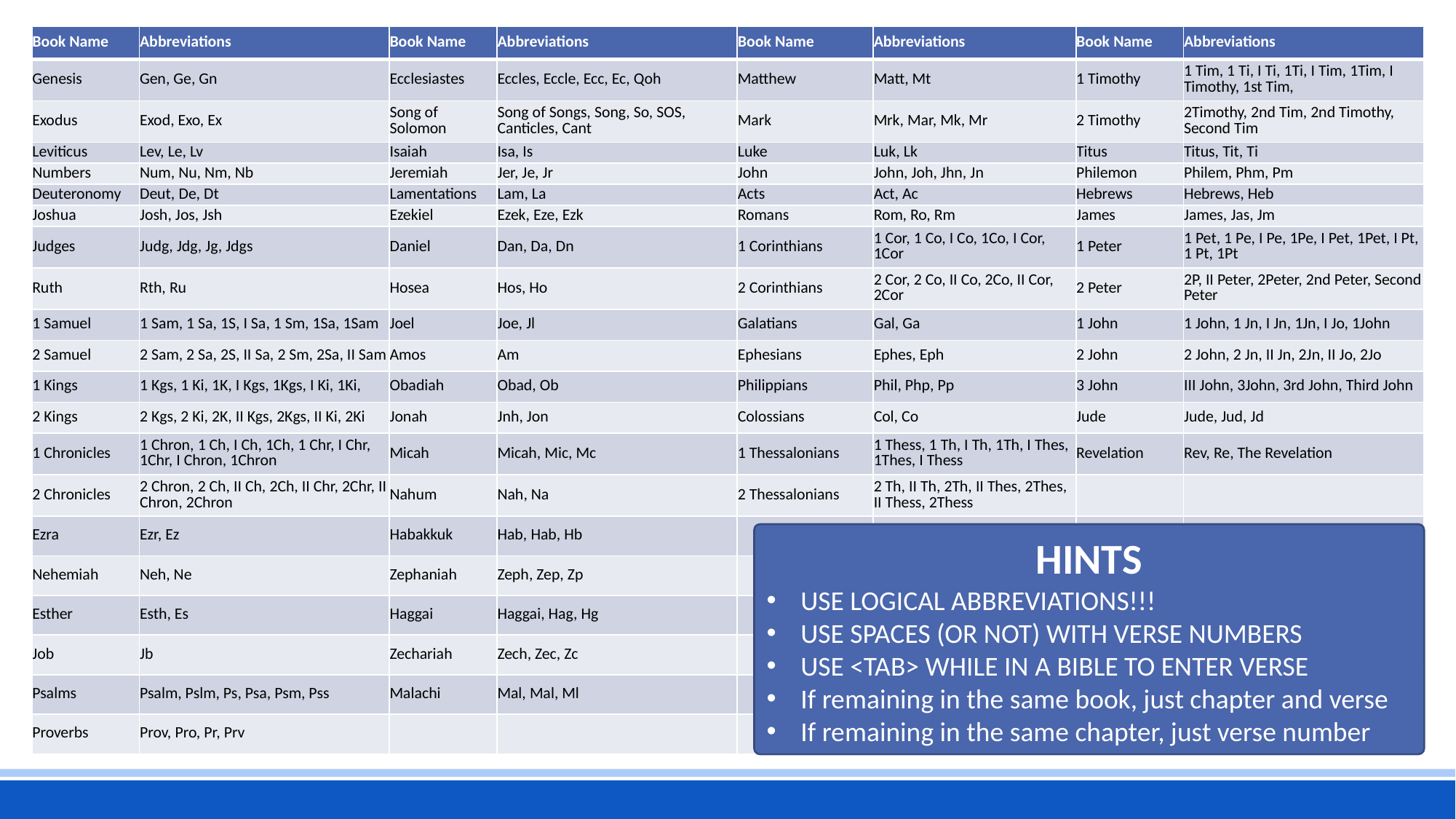

| Book Name | Abbreviations | Book Name | Abbreviations | Book Name | Abbreviations | Book Name | Abbreviations |
| --- | --- | --- | --- | --- | --- | --- | --- |
| Genesis | Gen, Ge, Gn | Ecclesiastes | Eccles, Eccle, Ecc, Ec, Qoh | Matthew | Matt, Mt | 1 Timothy | 1 Tim, 1 Ti, I Ti, 1Ti, I Tim, 1Tim, I Timothy, 1st Tim, |
| Exodus | Exod, Exo, Ex | Song of Solomon | Song of Songs, Song, So, SOS, Canticles, Cant | Mark | Mrk, Mar, Mk, Mr | 2 Timothy | 2Timothy, 2nd Tim, 2nd Timothy, Second Tim |
| Leviticus | Lev, Le, Lv | Isaiah | Isa, Is | Luke | Luk, Lk | Titus | Titus, Tit, Ti |
| Numbers | Num, Nu, Nm, Nb | Jeremiah | Jer, Je, Jr | John | John, Joh, Jhn, Jn | Philemon | Philem, Phm, Pm |
| Deuteronomy | Deut, De, Dt | Lamentations | Lam, La | Acts | Act, Ac | Hebrews | Hebrews, Heb |
| Joshua | Josh, Jos, Jsh | Ezekiel | Ezek, Eze, Ezk | Romans | Rom, Ro, Rm | James | James, Jas, Jm |
| Judges | Judg, Jdg, Jg, Jdgs | Daniel | Dan, Da, Dn | 1 Corinthians | 1 Cor, 1 Co, I Co, 1Co, I Cor, 1Cor | 1 Peter | 1 Pet, 1 Pe, I Pe, 1Pe, I Pet, 1Pet, I Pt, 1 Pt, 1Pt |
| Ruth | Rth, Ru | Hosea | Hos, Ho | 2 Corinthians | 2 Cor, 2 Co, II Co, 2Co, II Cor, 2Cor | 2 Peter | 2P, II Peter, 2Peter, 2nd Peter, Second Peter |
| 1 Samuel | 1 Sam, 1 Sa, 1S, I Sa, 1 Sm, 1Sa, 1Sam | Joel | Joe, Jl | Galatians | Gal, Ga | 1 John | 1 John, 1 Jn, I Jn, 1Jn, I Jo, 1John |
| 2 Samuel | 2 Sam, 2 Sa, 2S, II Sa, 2 Sm, 2Sa, II Sam | Amos | Am | Ephesians | Ephes, Eph | 2 John | 2 John, 2 Jn, II Jn, 2Jn, II Jo, 2Jo |
| 1 Kings | 1 Kgs, 1 Ki, 1K, I Kgs, 1Kgs, I Ki, 1Ki, | Obadiah | Obad, Ob | Philippians | Phil, Php, Pp | 3 John | III John, 3John, 3rd John, Third John |
| 2 Kings | 2 Kgs, 2 Ki, 2K, II Kgs, 2Kgs, II Ki, 2Ki | Jonah | Jnh, Jon | Colossians | Col, Co | Jude | Jude, Jud, Jd |
| 1 Chronicles | 1 Chron, 1 Ch, I Ch, 1Ch, 1 Chr, I Chr, 1Chr, I Chron, 1Chron | Micah | Micah, Mic, Mc | 1 Thessalonians | 1 Thess, 1 Th, I Th, 1Th, I Thes, 1Thes, I Thess | Revelation | Rev, Re, The Revelation |
| 2 Chronicles | 2 Chron, 2 Ch, II Ch, 2Ch, II Chr, 2Chr, II Chron, 2Chron | Nahum | Nah, Na | 2 Thessalonians | 2 Th, II Th, 2Th, II Thes, 2Thes, II Thess, 2Thess |  |  |
| Ezra | Ezr, Ez | Habakkuk | Hab, Hab, Hb |  |  |  |  |
| Nehemiah | Neh, Ne | Zephaniah | Zeph, Zep, Zp |  |  |  |  |
| Esther | Esth, Es | Haggai | Haggai, Hag, Hg |  |  |  |  |
| Job | Jb | Zechariah | Zech, Zec, Zc |  |  |  |  |
| Psalms | Psalm, Pslm, Ps, Psa, Psm, Pss | Malachi | Mal, Mal, Ml |  |  |  |  |
| Proverbs | Prov, Pro, Pr, Prv |  |  |  |  |  |  |

HINTS
USE LOGICAL ABBREVIATIONS!!!
USE SPACES (OR NOT) WITH VERSE NUMBERS
USE <TAB> WHILE IN A BIBLE TO ENTER VERSE
If remaining in the same book, just chapter and verse
If remaining in the same chapter, just verse number